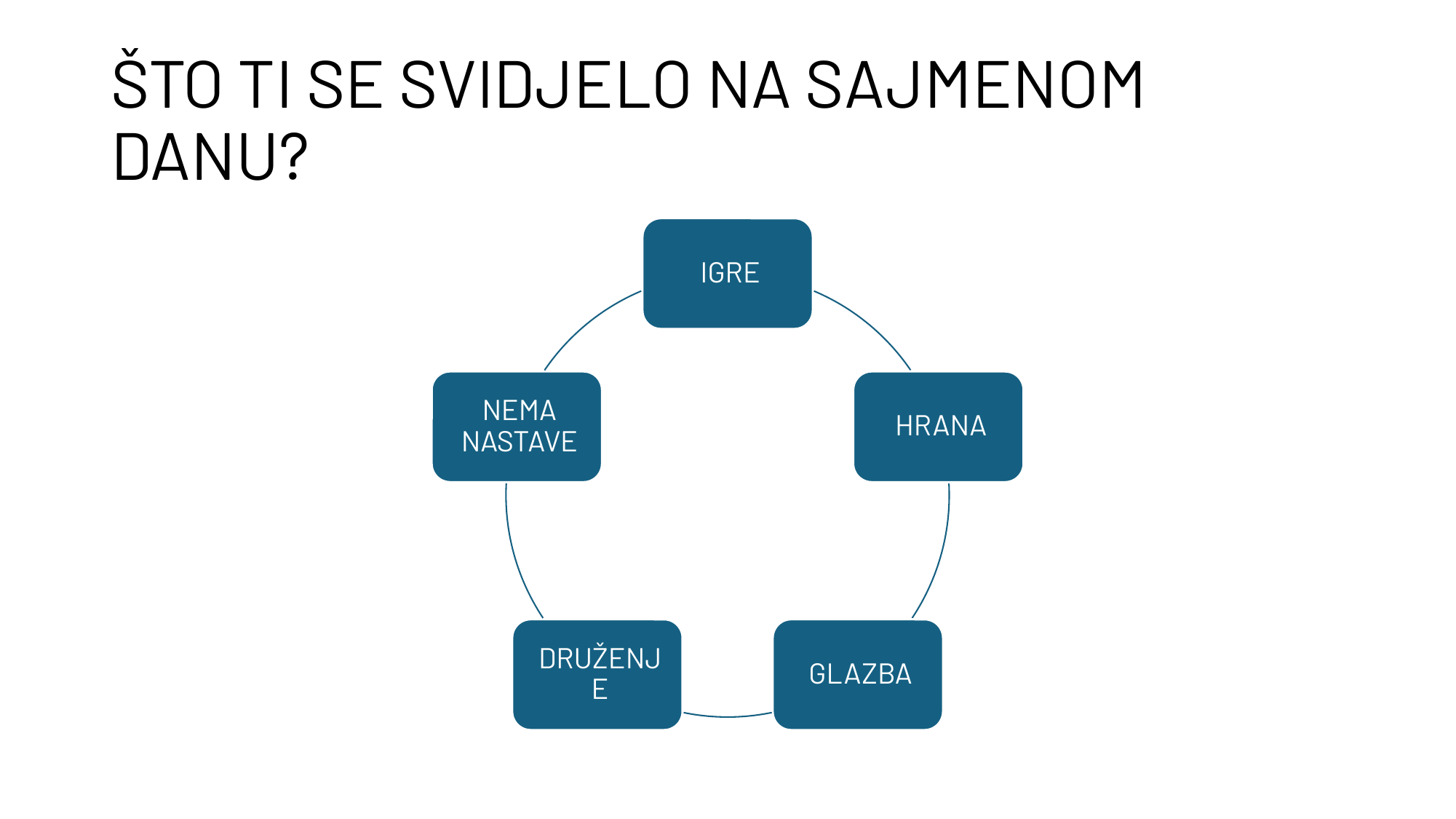

# ŠTO TI SE SVIDJELO NA SAJMENOM DANU?
IGRE
HRANA
GLAZBA
DRUŽENJE
NEMA NASTAVE